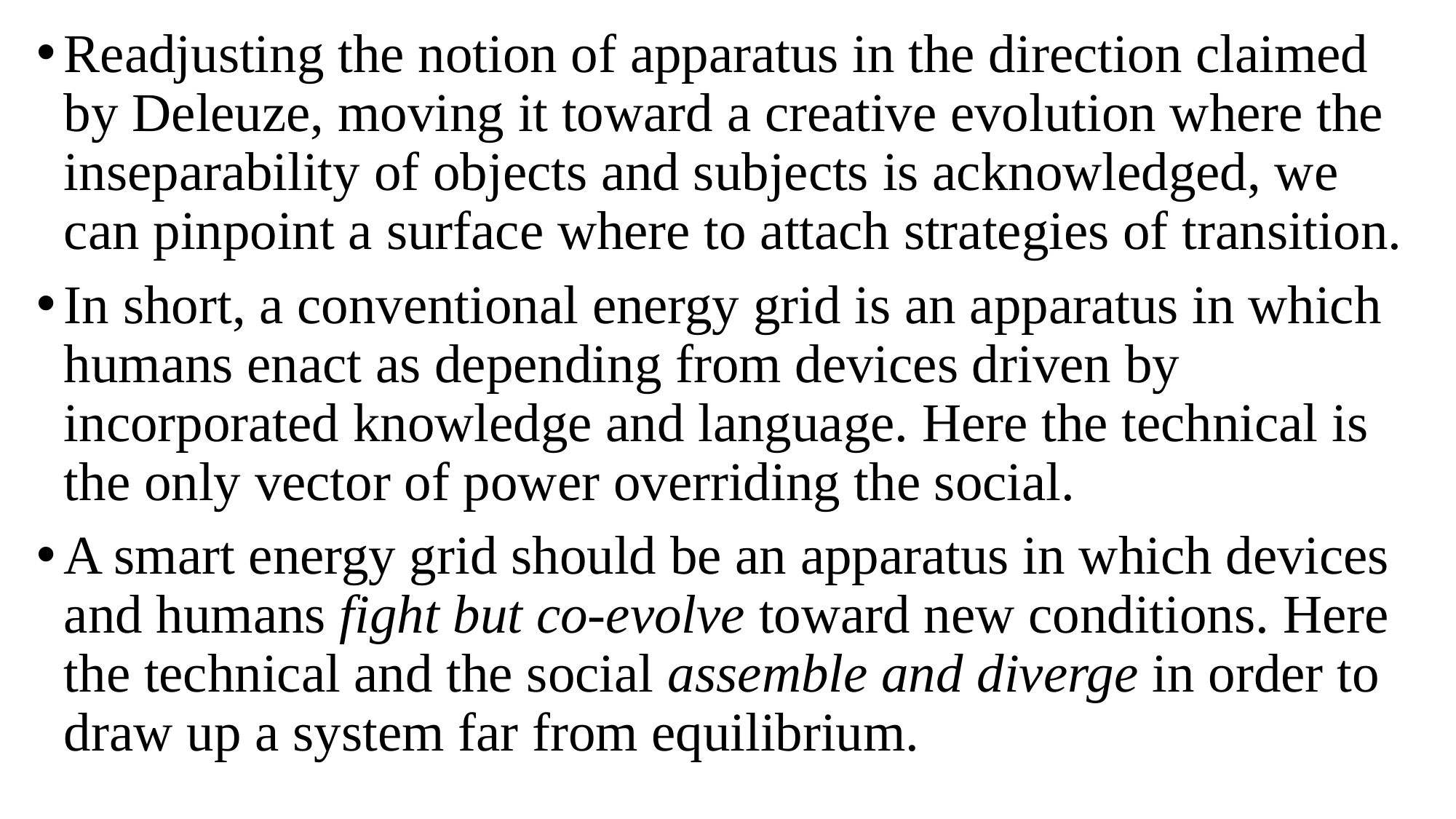

Readjusting the notion of apparatus in the direction claimed by Deleuze, moving it toward a creative evolution where the inseparability of objects and subjects is acknowledged, we can pinpoint a surface where to attach strategies of transition.
In short, a conventional energy grid is an apparatus in which humans enact as depending from devices driven by incorporated knowledge and language. Here the technical is the only vector of power overriding the social.
A smart energy grid should be an apparatus in which devices and humans fight but co-evolve toward new conditions. Here the technical and the social assemble and diverge in order to draw up a system far from equilibrium.